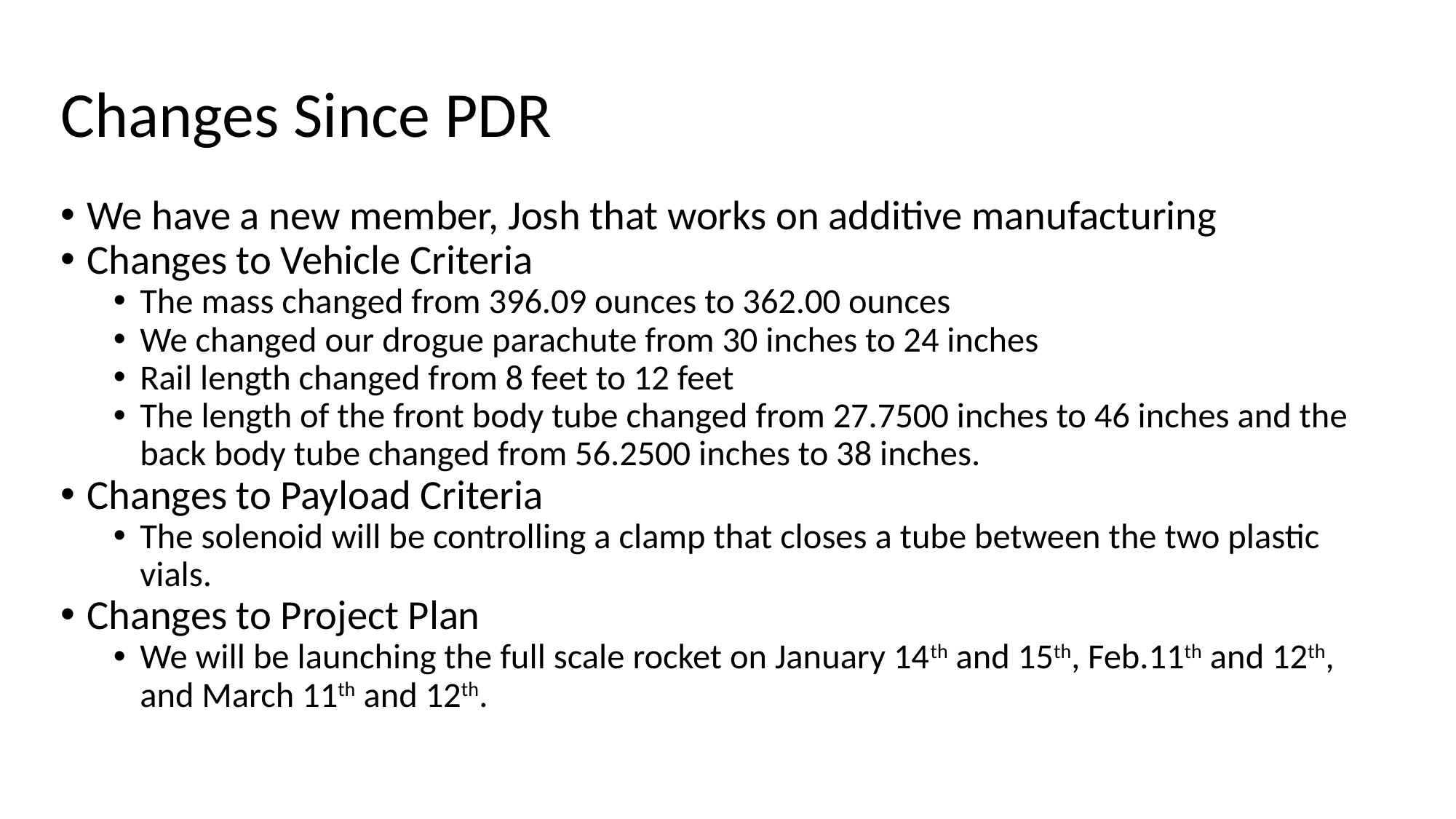

# Changes Since PDR
We have a new member, Josh that works on additive manufacturing
Changes to Vehicle Criteria
The mass changed from 396.09 ounces to 362.00 ounces
We changed our drogue parachute from 30 inches to 24 inches
Rail length changed from 8 feet to 12 feet
The length of the front body tube changed from 27.7500 inches to 46 inches and the back body tube changed from 56.2500 inches to 38 inches.
Changes to Payload Criteria
The solenoid will be controlling a clamp that closes a tube between the two plastic vials.
Changes to Project Plan
We will be launching the full scale rocket on January 14th and 15th, Feb.11th and 12th, and March 11th and 12th.